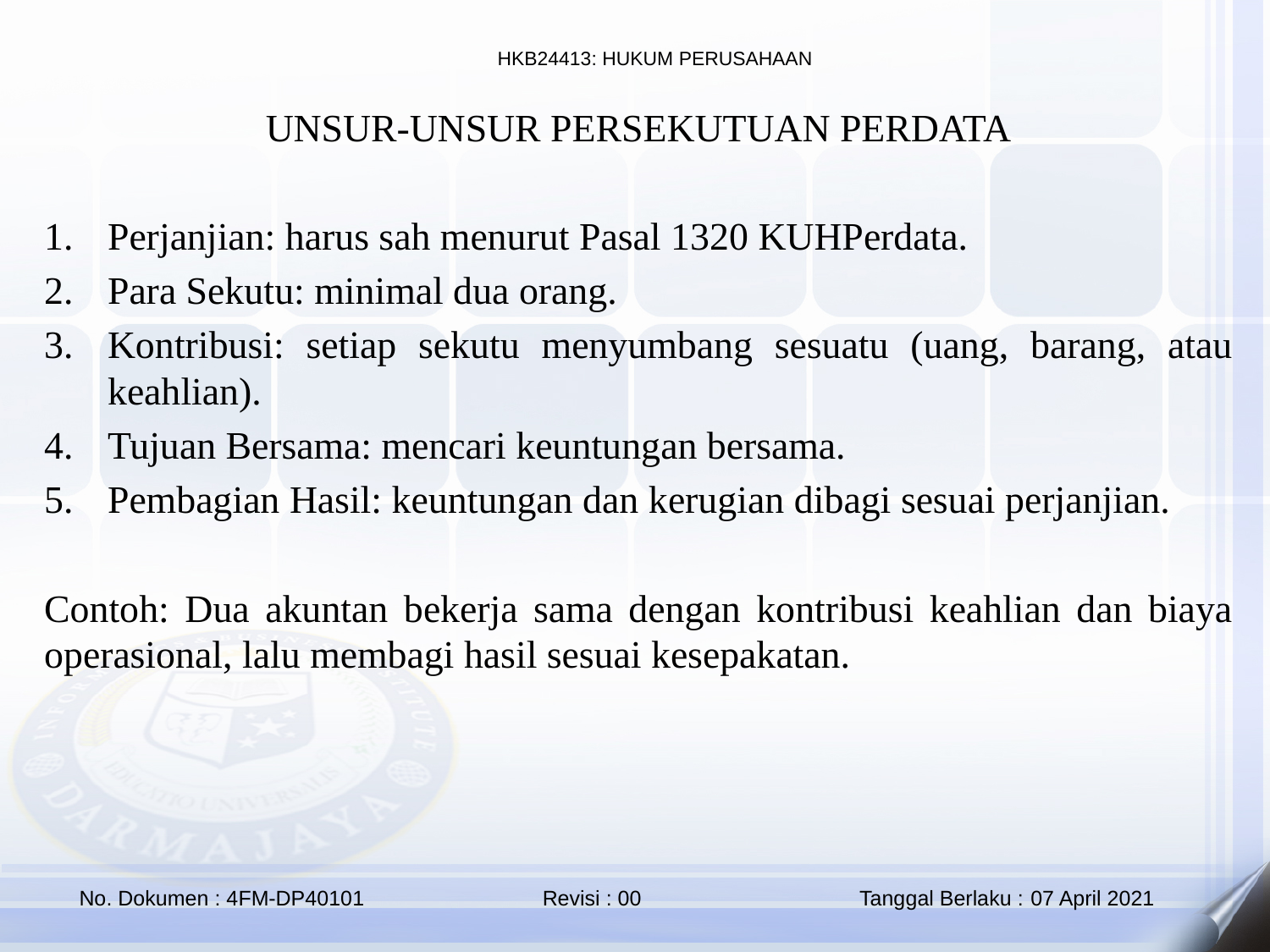

UNSUR-UNSUR PERSEKUTUAN PERDATA

Perjanjian: harus sah menurut Pasal 1320 KUHPerdata.
Para Sekutu: minimal dua orang.
Kontribusi: setiap sekutu menyumbang sesuatu (uang, barang, atau keahlian).
Tujuan Bersama: mencari keuntungan bersama.
Pembagian Hasil: keuntungan dan kerugian dibagi sesuai perjanjian.

Contoh: Dua akuntan bekerja sama dengan kontribusi keahlian dan biaya operasional, lalu membagi hasil sesuai kesepakatan.